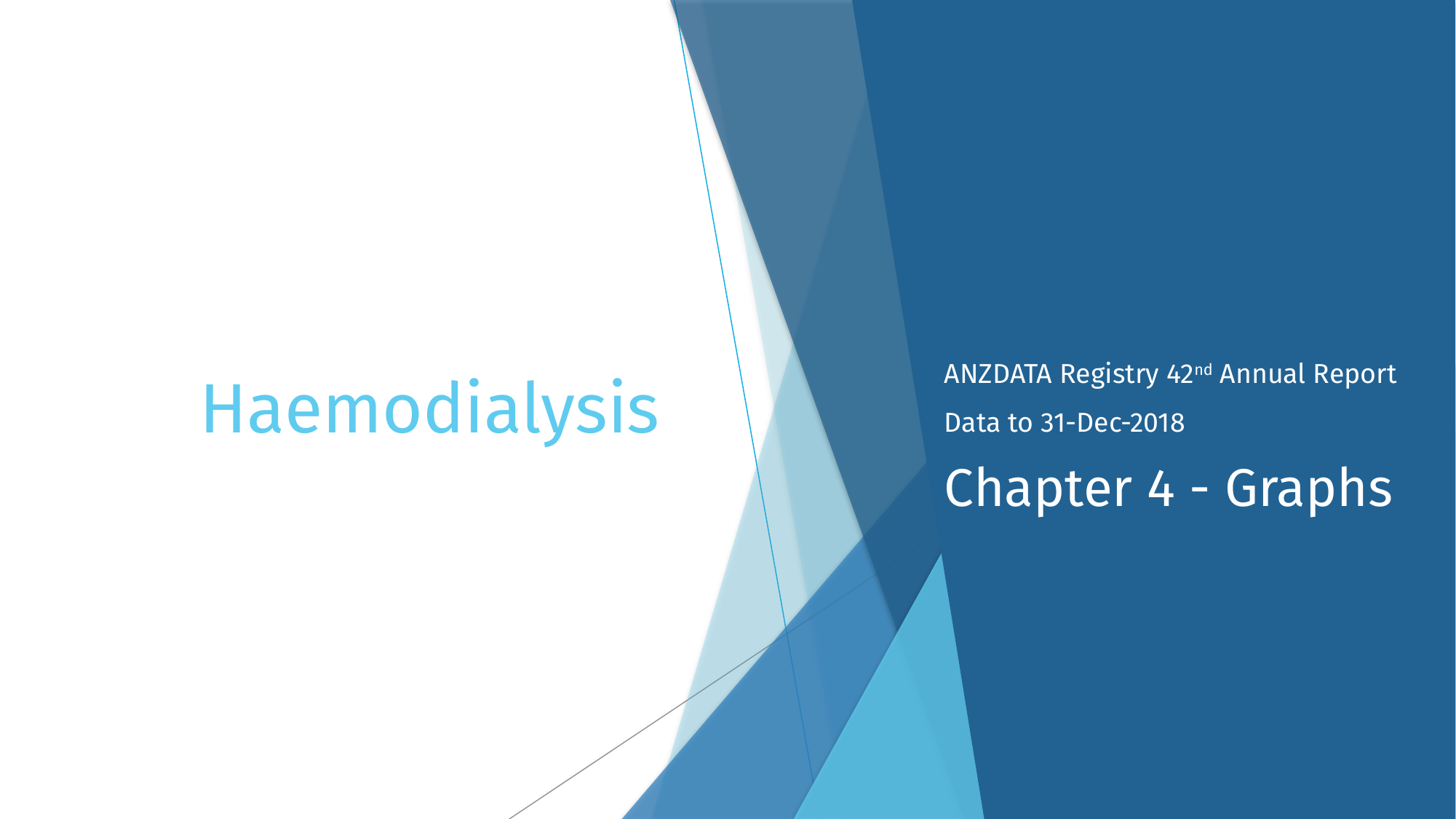

# Haemodialysis
ANZDATA Registry 42nd Annual Report
Data to 31-Dec-2018
Chapter 4 - Graphs